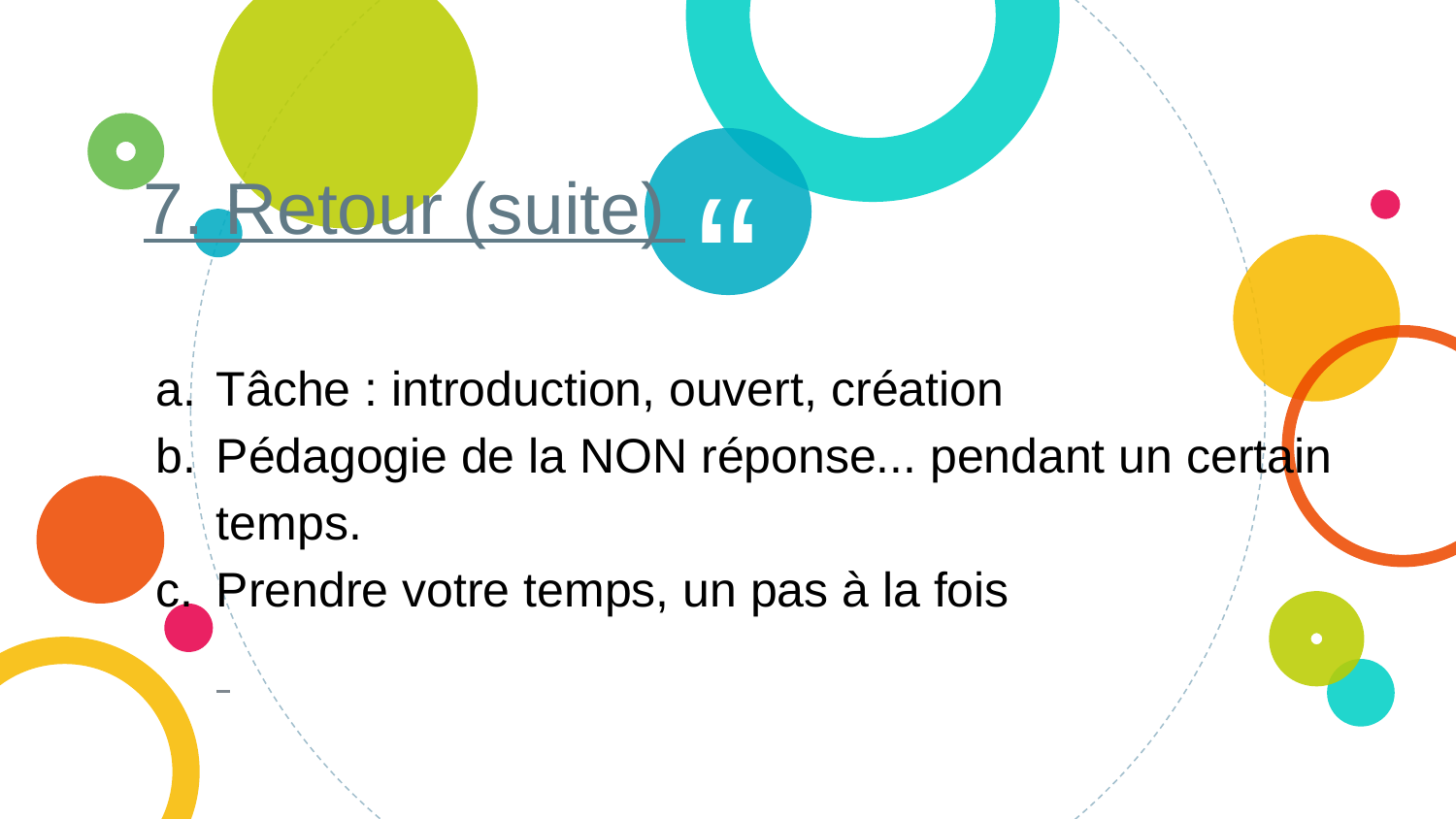

7. Retour (suite)

Tâche : introduction, ouvert, création
Pédagogie de la NON réponse... pendant un certain temps.
Prendre votre temps, un pas à la fois